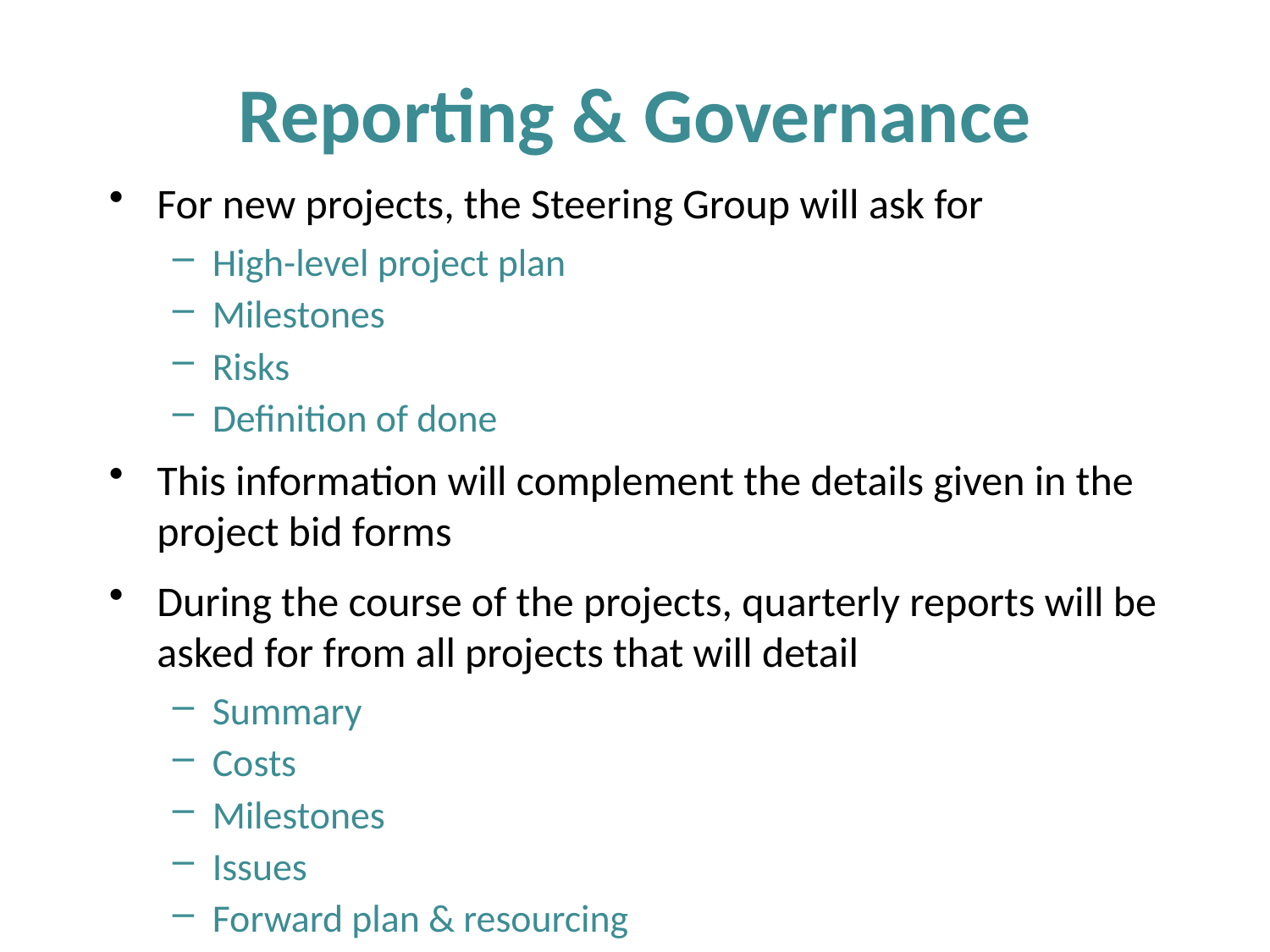

# Reporting & Governance
For new projects, the Steering Group will ask for
High-level project plan
Milestones
Risks
Definition of done
This information will complement the details given in the project bid forms
During the course of the projects, quarterly reports will be asked for from all projects that will detail
Summary
Costs
Milestones
Issues
Forward plan & resourcing

Necessary recruitment will start on the projects if and when approval is given from the IRIS Delivery Board.